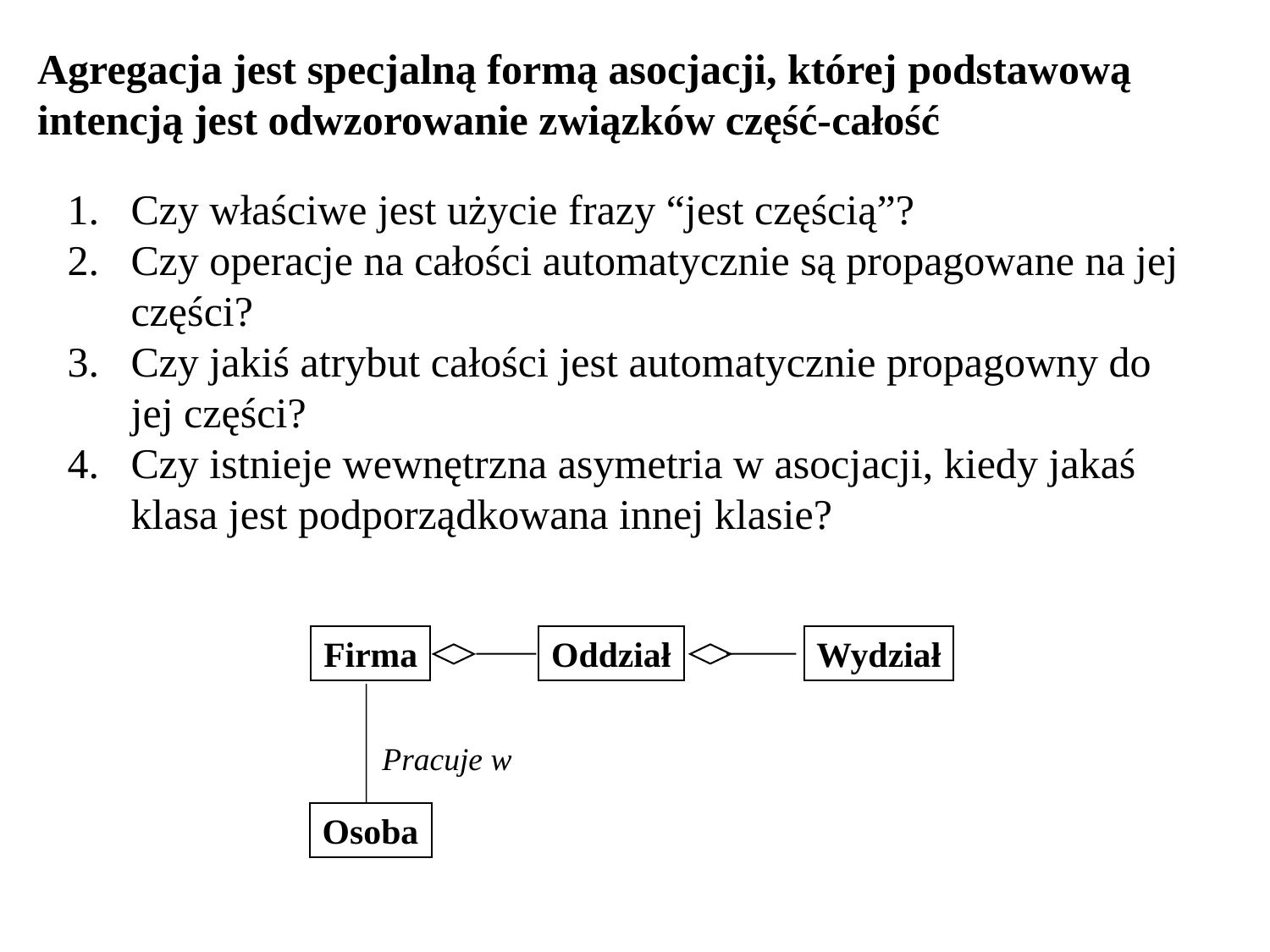

Agregacja jest specjalną formą asocjacji, której podstawową intencją jest odwzorowanie związków część-całość
Czy właściwe jest użycie frazy “jest częścią”?
Czy operacje na całości automatycznie są propagowane na jej części?
Czy jakiś atrybut całości jest automatycznie propagowny do jej części?
Czy istnieje wewnętrzna asymetria w asocjacji, kiedy jakaś klasa jest podporządkowana innej klasie?
Firma
Oddział
Wydział

Pracuje w
Osoba